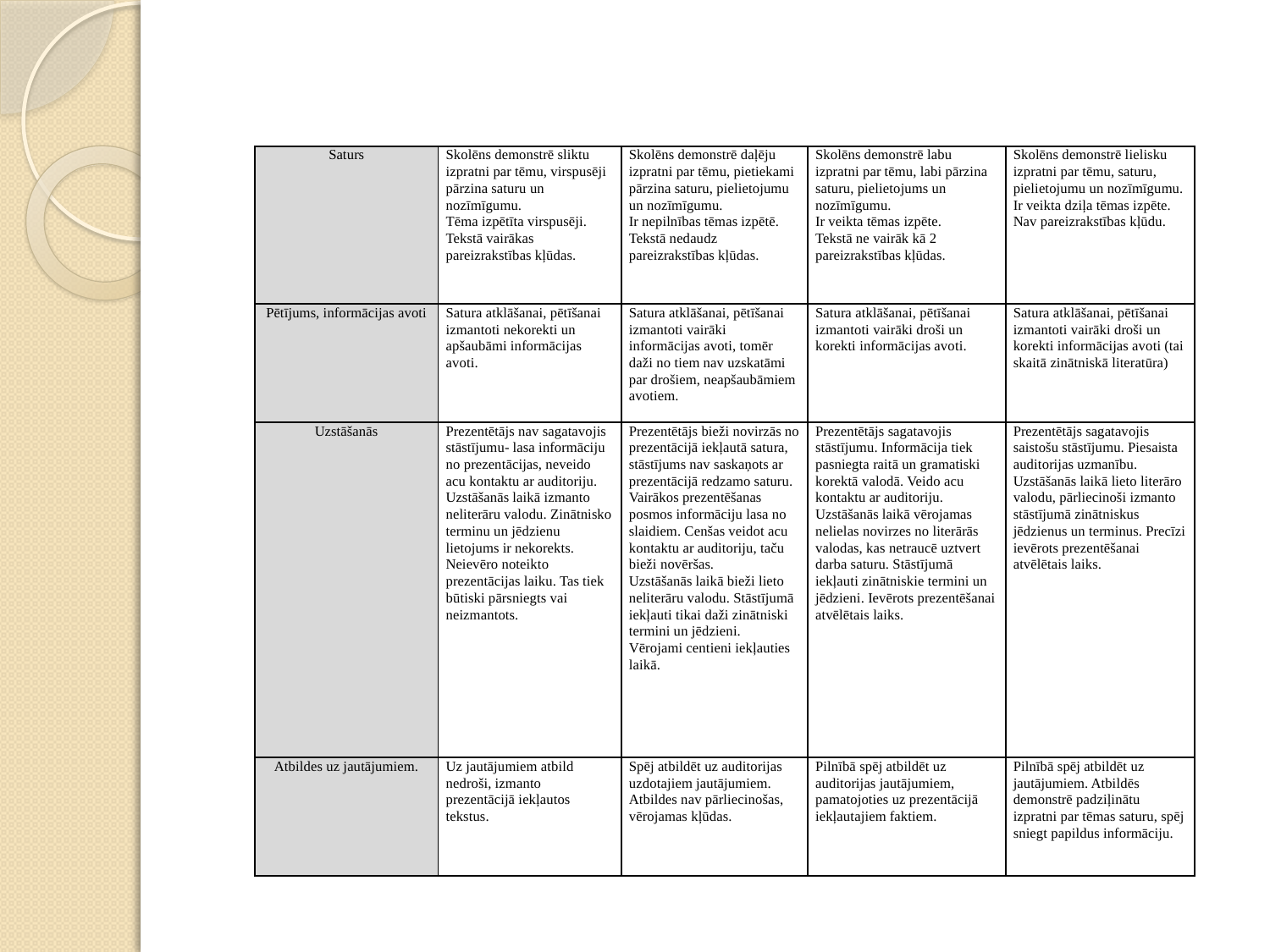

| Saturs | Skolēns demonstrē sliktu izpratni par tēmu, virspusēji pārzina saturu un nozīmīgumu. Tēma izpētīta virspusēji. Tekstā vairākas pareizrakstības kļūdas. | Skolēns demonstrē daļēju izpratni par tēmu, pietiekami pārzina saturu, pielietojumu un nozīmīgumu.   Ir nepilnības tēmas izpētē.  Tekstā nedaudz pareizrakstības kļūdas. | Skolēns demonstrē labu izpratni par tēmu, labi pārzina saturu, pielietojums un nozīmīgumu.  Ir veikta tēmas izpēte. Tekstā ne vairāk kā 2 pareizrakstības kļūdas. | Skolēns demonstrē lielisku izpratni par tēmu, saturu, pielietojumu un nozīmīgumu.  Ir veikta dziļa tēmas izpēte.  Nav pareizrakstības kļūdu. |
| --- | --- | --- | --- | --- |
| Pētījums, informācijas avoti | Satura atklāšanai, pētīšanai izmantoti nekorekti un apšaubāmi informācijas avoti. | Satura atklāšanai, pētīšanai izmantoti vairāki informācijas avoti, tomēr daži no tiem nav uzskatāmi par drošiem, neapšaubāmiem avotiem. | Satura atklāšanai, pētīšanai izmantoti vairāki droši un korekti informācijas avoti. | Satura atklāšanai, pētīšanai izmantoti vairāki droši un korekti informācijas avoti (tai skaitā zinātniskā literatūra) |
| Uzstāšanās | Prezentētājs nav sagatavojis stāstījumu- lasa informāciju no prezentācijas, neveido acu kontaktu ar auditoriju. Uzstāšanās laikā izmanto neliterāru valodu. Zinātnisko terminu un jēdzienu lietojums ir nekorekts. Neievēro noteikto prezentācijas laiku. Tas tiek būtiski pārsniegts vai neizmantots. | Prezentētājs bieži novirzās no prezentācijā iekļautā satura, stāstījums nav saskaņots ar prezentācijā redzamo saturu. Vairākos prezentēšanas posmos informāciju lasa no slaidiem. Cenšas veidot acu kontaktu ar auditoriju, taču bieži novēršas. Uzstāšanās laikā bieži lieto neliterāru valodu. Stāstījumā iekļauti tikai daži zinātniski termini un jēdzieni. Vērojami centieni iekļauties laikā. | Prezentētājs sagatavojis stāstījumu. Informācija tiek pasniegta raitā un gramatiski korektā valodā. Veido acu kontaktu ar auditoriju. Uzstāšanās laikā vērojamas nelielas novirzes no literārās valodas, kas netraucē uztvert darba saturu. Stāstījumā iekļauti zinātniskie termini un jēdzieni. Ievērots prezentēšanai atvēlētais laiks. | Prezentētājs sagatavojis saistošu stāstījumu. Piesaista auditorijas uzmanību. Uzstāšanās laikā lieto literāro valodu, pārliecinoši izmanto stāstījumā zinātniskus jēdzienus un terminus. Precīzi ievērots prezentēšanai atvēlētais laiks. |
| Atbildes uz jautājumiem. | Uz jautājumiem atbild nedroši, izmanto prezentācijā iekļautos tekstus. | Spēj atbildēt uz auditorijas uzdotajiem jautājumiem. Atbildes nav pārliecinošas, vērojamas kļūdas. | Pilnībā spēj atbildēt uz auditorijas jautājumiem, pamatojoties uz prezentācijā iekļautajiem faktiem. | Pilnībā spēj atbildēt uz jautājumiem. Atbildēs demonstrē padziļinātu izpratni par tēmas saturu, spēj sniegt papildus informāciju. |